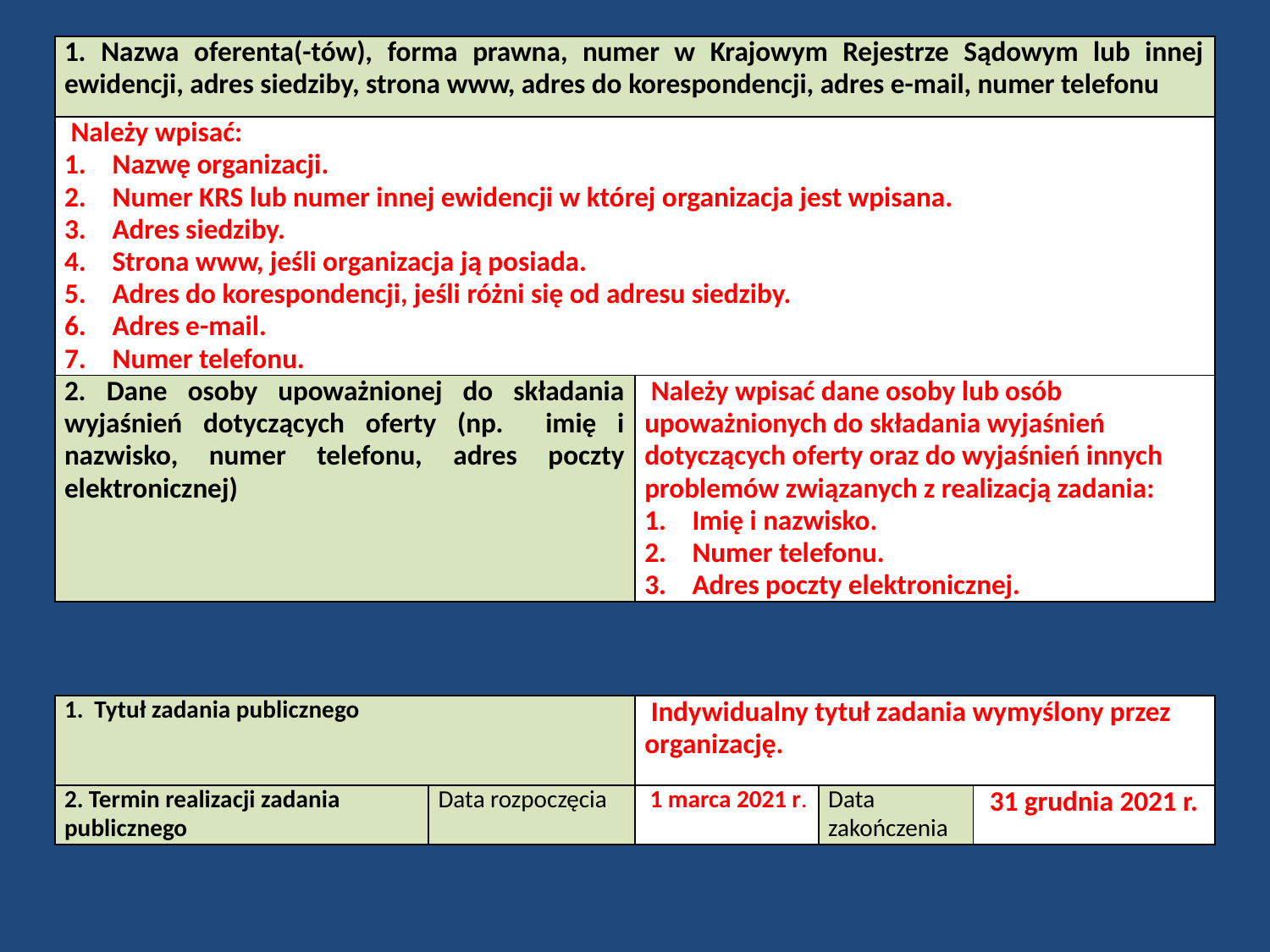

| 1. Nazwa oferenta(-tów), forma prawna, numer w Krajowym Rejestrze Sądowym lub innej ewidencji, adres siedziby, strona www, adres do korespondencji, adres e-mail, numer telefonu |  |
| --- | --- |
| Należy wpisać: Nazwę organizacji. Numer KRS lub numer innej ewidencji w której organizacja jest wpisana. Adres siedziby. Strona www, jeśli organizacja ją posiada. Adres do korespondencji, jeśli różni się od adresu siedziby. Adres e-mail. Numer telefonu. |  |
| 2. Dane osoby upoważnionej do składania wyjaśnień dotyczących oferty (np. imię i nazwisko, numer telefonu, adres poczty elektronicznej) | Należy wpisać dane osoby lub osób upoważnionych do składania wyjaśnień dotyczących oferty oraz do wyjaśnień innych problemów związanych z realizacją zadania: Imię i nazwisko. Numer telefonu. Adres poczty elektronicznej. |
| 1. Tytuł zadania publicznego |  | Indywidualny tytuł zadania wymyślony przez organizację. |  |  |
| --- | --- | --- | --- | --- |
| 2. Termin realizacji zadania publicznego | Data rozpoczęcia | 1 marca 2021 r. | Data zakończenia | 31 grudnia 2021 r. |